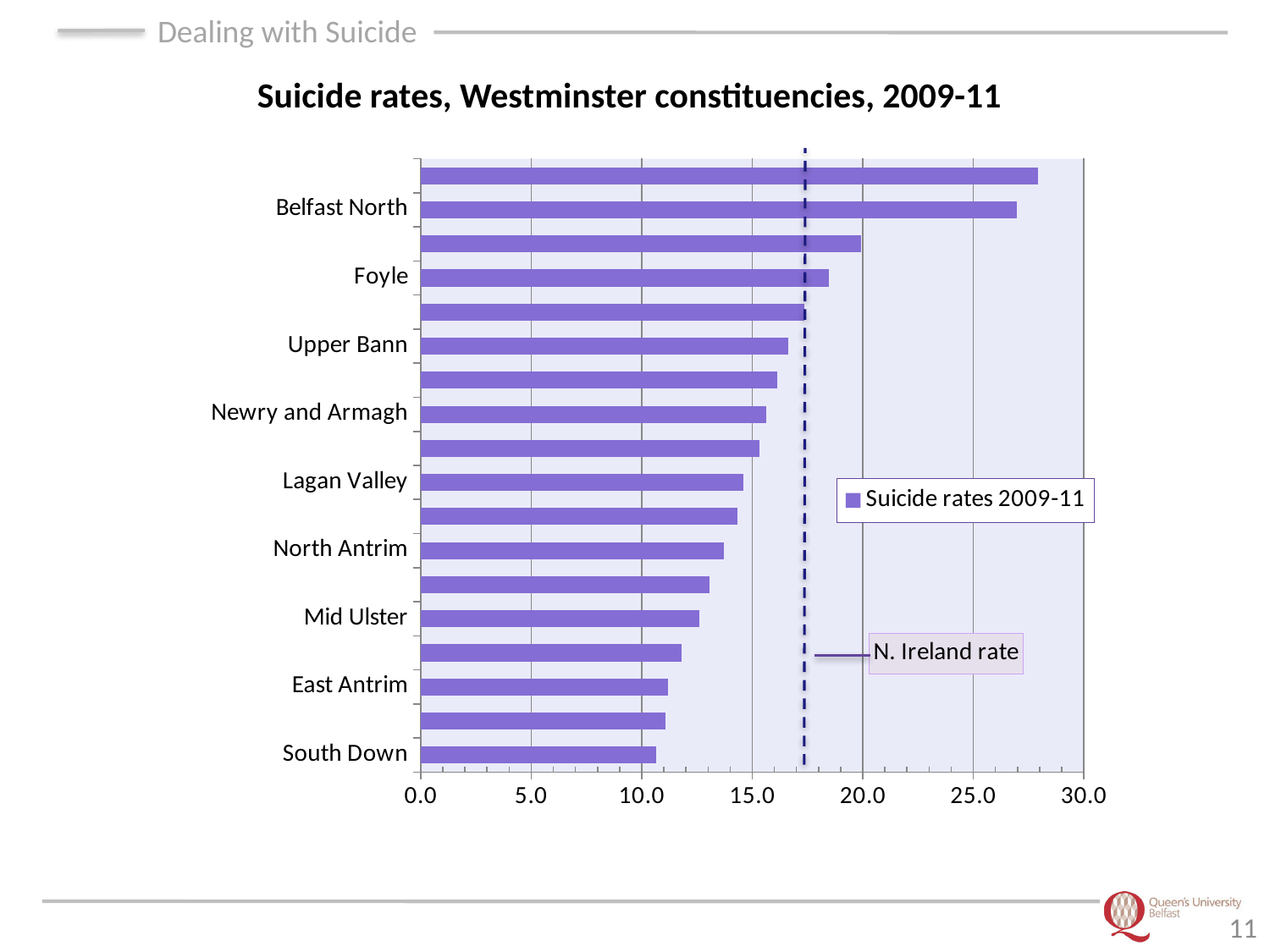

Suicide rates, Westminster constituencies, 2009-11

### Chart: N. Ireland rate

| Category |  |
|---|---|
| South Down | 10.64137060853438 |
| North Down | 11.08291125912955 |
| East Antrim | 11.20686756844594 |
| Strangford | 11.79393054849148 |
| Mid Ulster | 12.60020568984423 |
| South Antrim | 13.07044972401243 |
| North Antrim | 13.71344509791088 |
| West Tyrone | 14.3423152082325 |
| Lagan Valley | 14.60227065308655 |
| Fermanagh and South Tyrone | 15.33639422201348 |
| Newry and Armagh | 15.62592133970164 |
| East Londonderry | 16.11830147396723 |
| Upper Bann | 16.6151315974745 |
| Belfast South | 17.35876714178255 |
| Foyle | 18.44982618321648 |
| Belfast East | 19.91106391451517 |
| Belfast North | 26.96445952700392 |
| Belfast West | 27.91305816934411 |
11